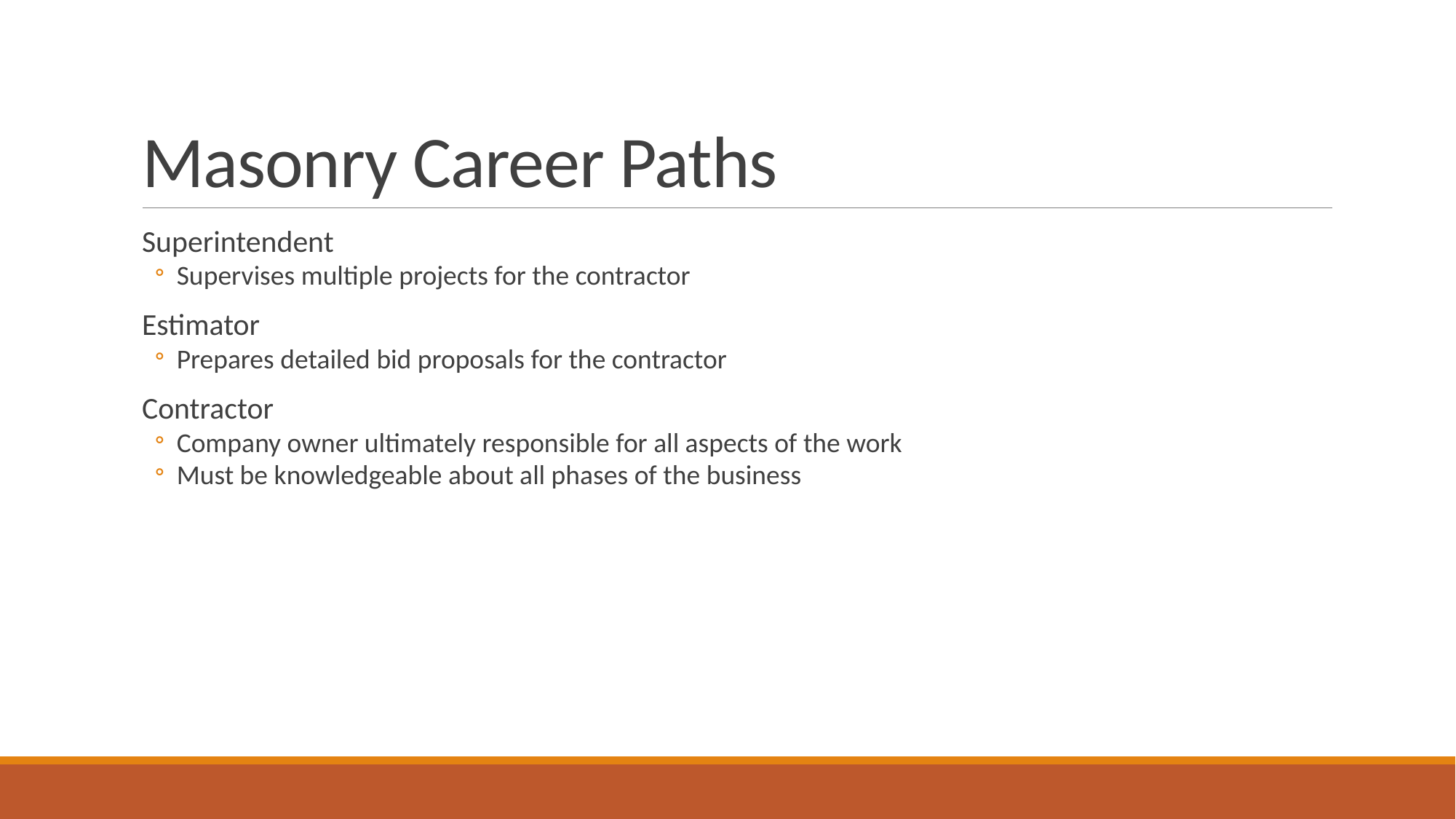

# Masonry Career Paths
Superintendent
Supervises multiple projects for the contractor
Estimator
Prepares detailed bid proposals for the contractor
Contractor
Company owner ultimately responsible for all aspects of the work
Must be knowledgeable about all phases of the business